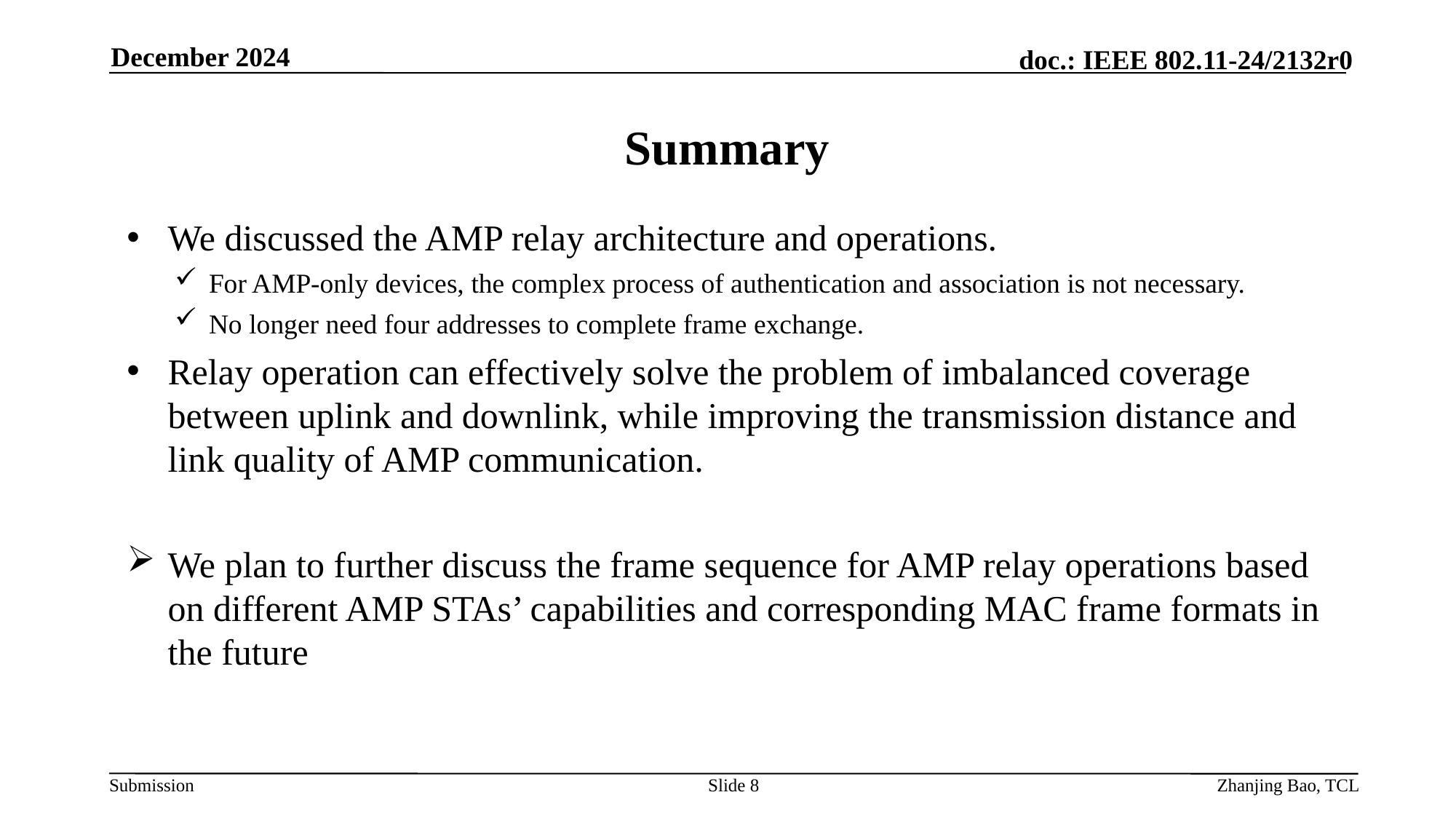

December 2024
# Summary
We discussed the AMP relay architecture and operations.
For AMP-only devices, the complex process of authentication and association is not necessary.
No longer need four addresses to complete frame exchange.
Relay operation can effectively solve the problem of imbalanced coverage between uplink and downlink, while improving the transmission distance and link quality of AMP communication.

We plan to further discuss the frame sequence for AMP relay operations based on different AMP STAs’ capabilities and corresponding MAC frame formats in the future

Slide 8
Zhanjing Bao, TCL